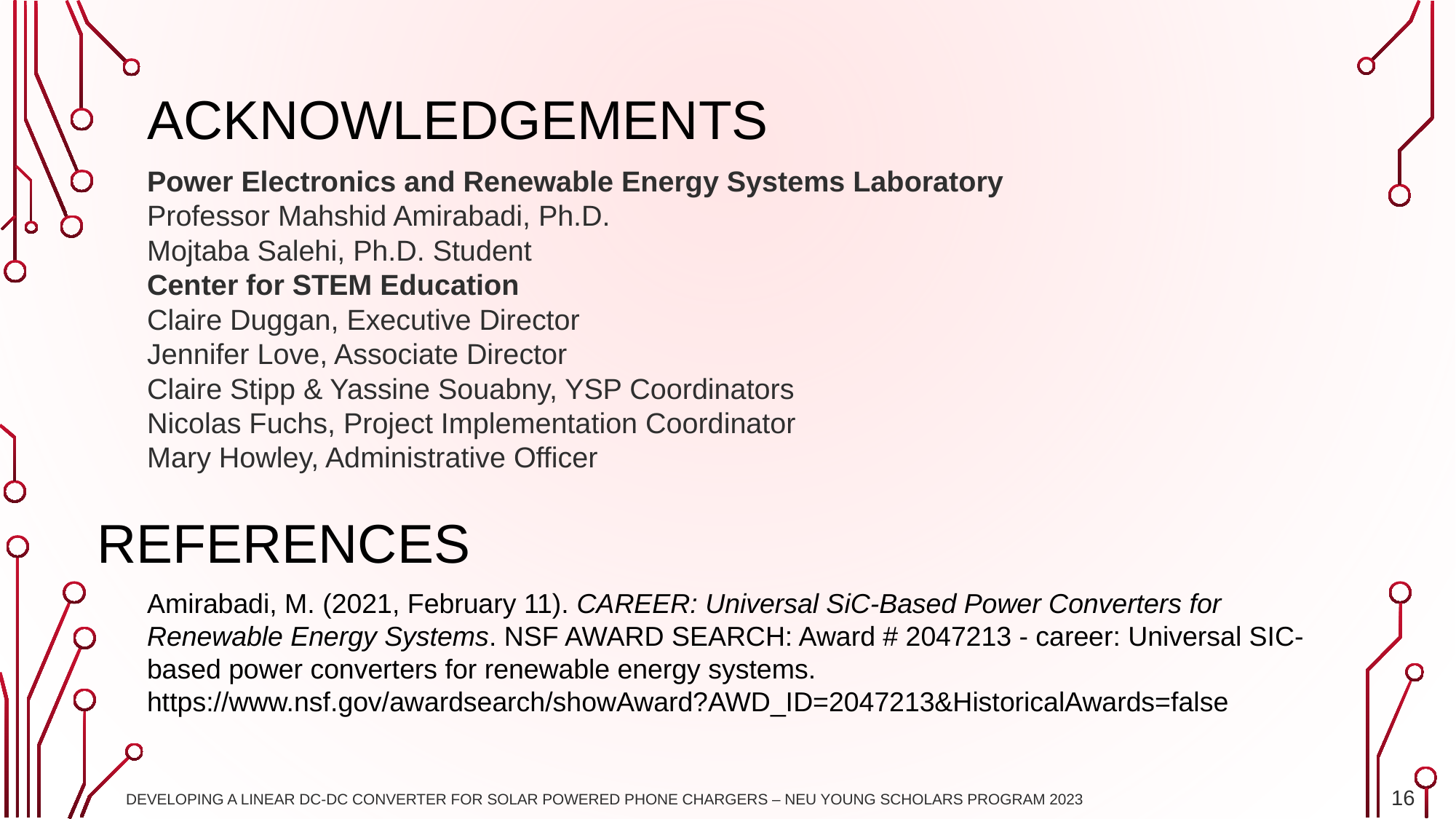

# Acknowledgements
Power Electronics and Renewable Energy Systems Laboratory
Professor Mahshid Amirabadi, Ph.D.
Mojtaba Salehi, Ph.D. Student
Center for STEM Education​
Claire Duggan, Executive Director​
Jennifer Love, Associate Director
Claire Stipp & Yassine Souabny, YSP Coordinators​
Nicolas Fuchs, Project Implementation Coordinator​
Mary Howley, Administrative Officer
REFERENCES
Amirabadi, M. (2021, February 11). CAREER: Universal SiC-Based Power Converters for Renewable Energy Systems. NSF AWARD SEARCH: Award # 2047213 - career: Universal SIC-based power converters for renewable energy systems. https://www.nsf.gov/awardsearch/showAward?AWD_ID=2047213&HistoricalAwards=false
16
Developing A Linear DC-DC Converter For Solar Powered Phone Chargers – NEU Young Scholars Program 2023